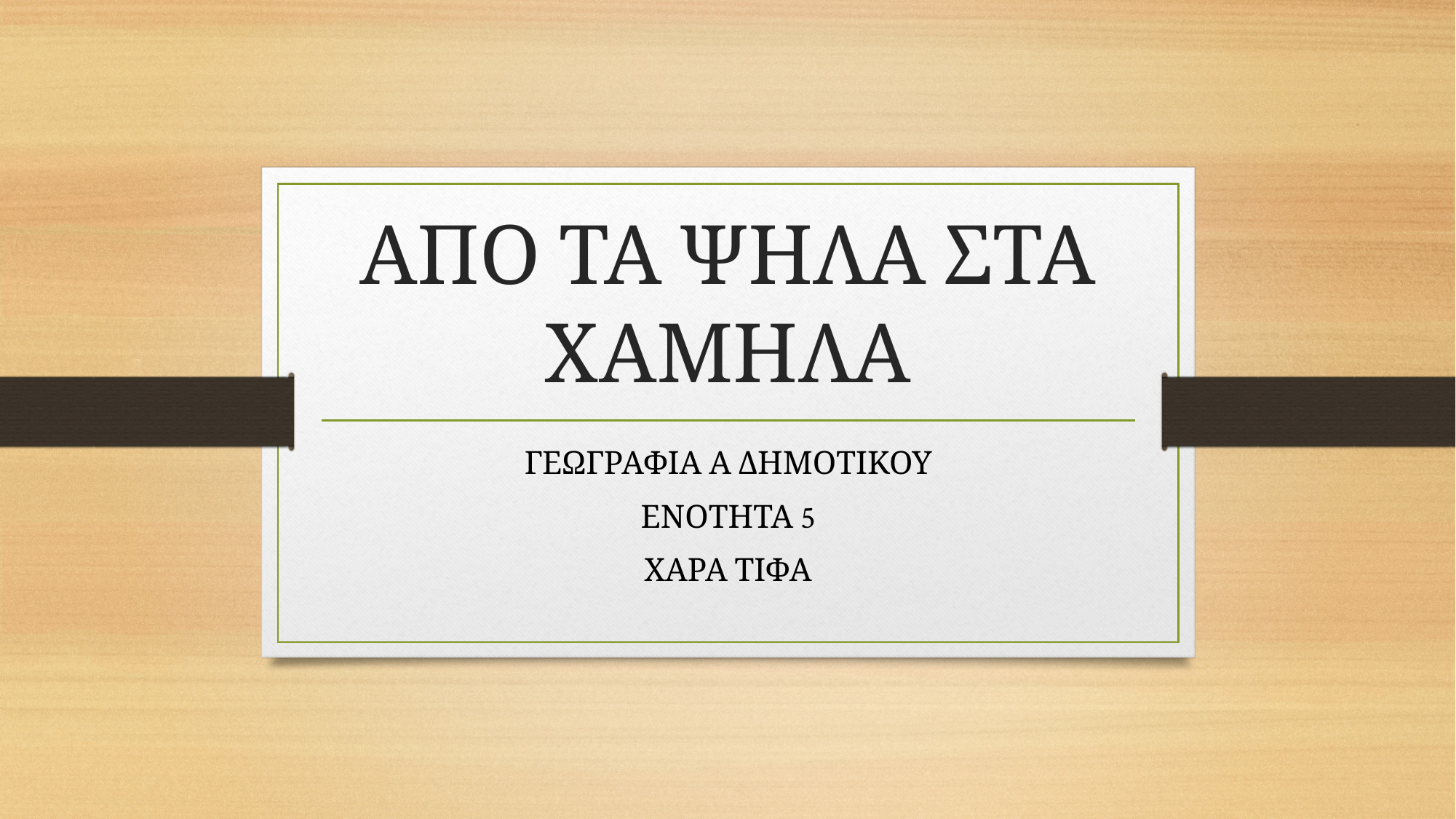

# ΑΠΟ ΤΑ ΨΗΛΑ ΣΤΑ ΧΑΜΗΛΑ
ΓΕΩΓΡΑΦΙΑ Α ΔΗΜΟΤΙΚΟΥ
ΕΝΟΤΗΤΑ 5
ΧΑΡΑ ΤΙΦΑ